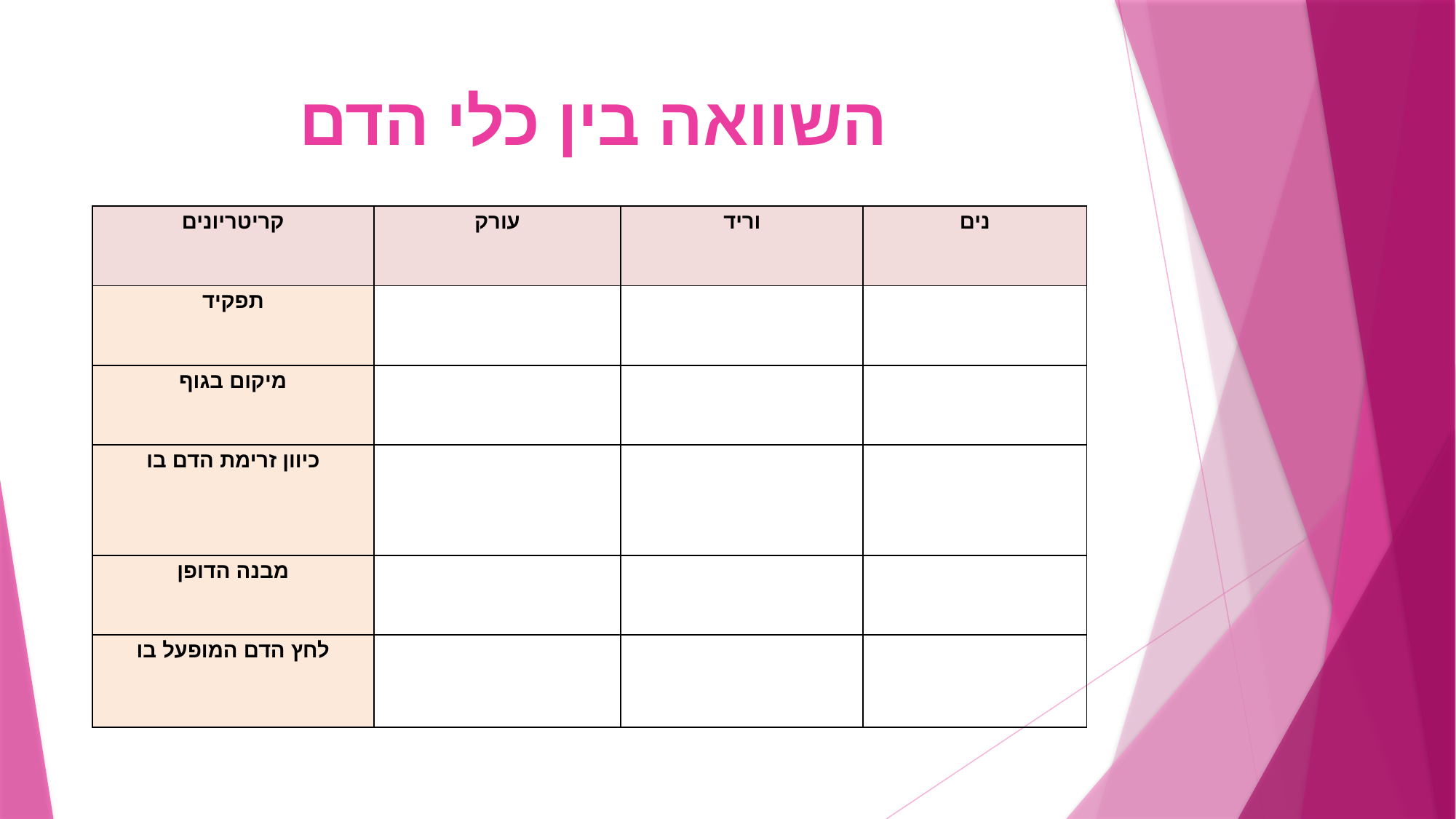

# השוואה בין כלי הדם
| קריטריונים | עורק | וריד | נים |
| --- | --- | --- | --- |
| תפקיד |  |  |  |
| מיקום בגוף |  |  |  |
| כיוון זרימת הדם בו |  |  |  |
| מבנה הדופן |  |  |  |
| לחץ הדם המופעל בו |  |  |  |